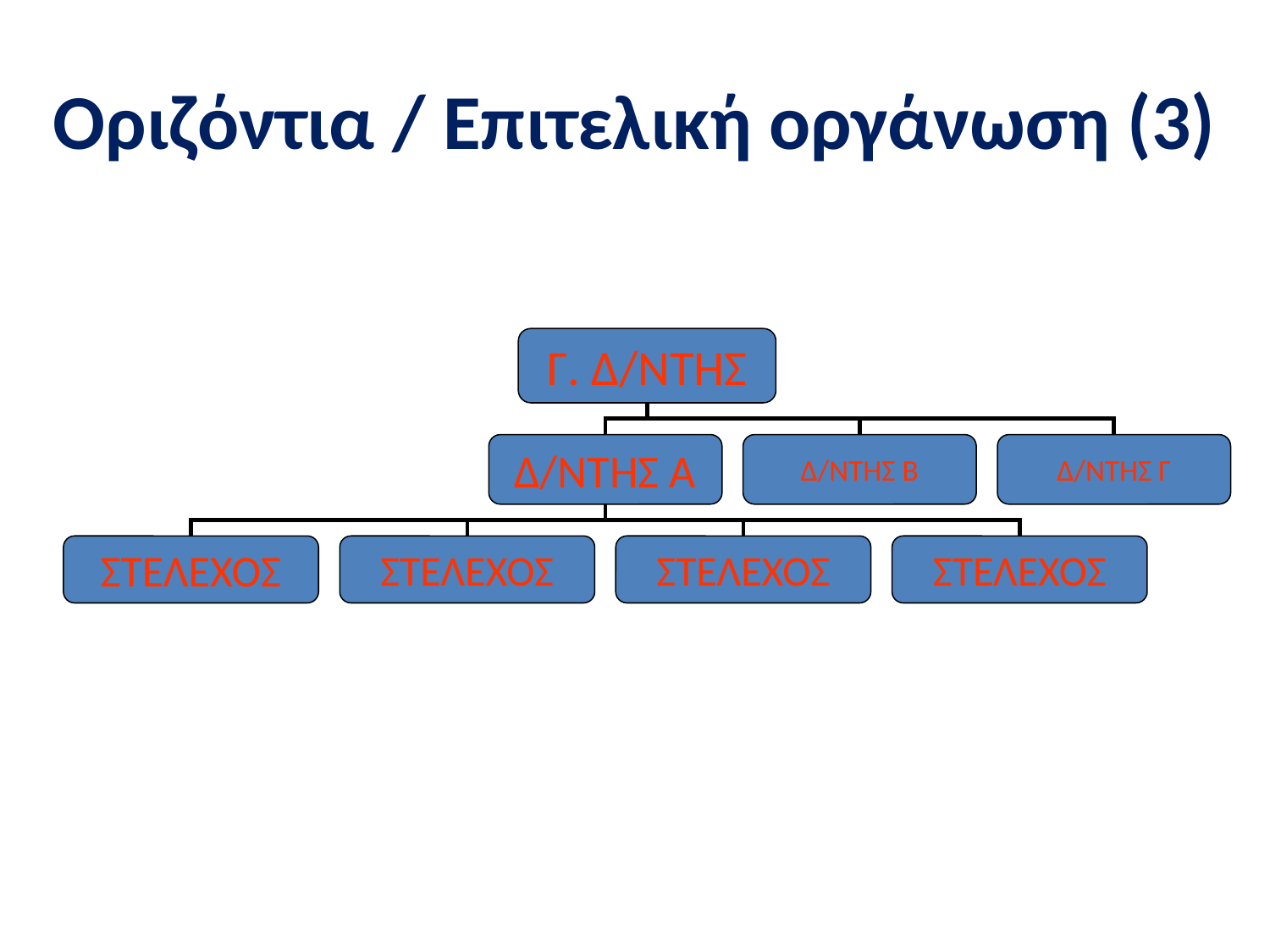

# Οριζόντια / Επιτελική οργάνωση (3)

Γ. Δ/ΝΤΗΣ
Δ/ΝΤΗΣ Α
Δ/ΝΤΗΣ Β
Δ/ΝΤΗΣ Γ
ΣΤΕΛΕΧΟΣ
ΣΤΕΛΕΧΟΣ
ΣΤΕΛΕΧΟΣ
ΣΤΕΛΕΧΟΣ